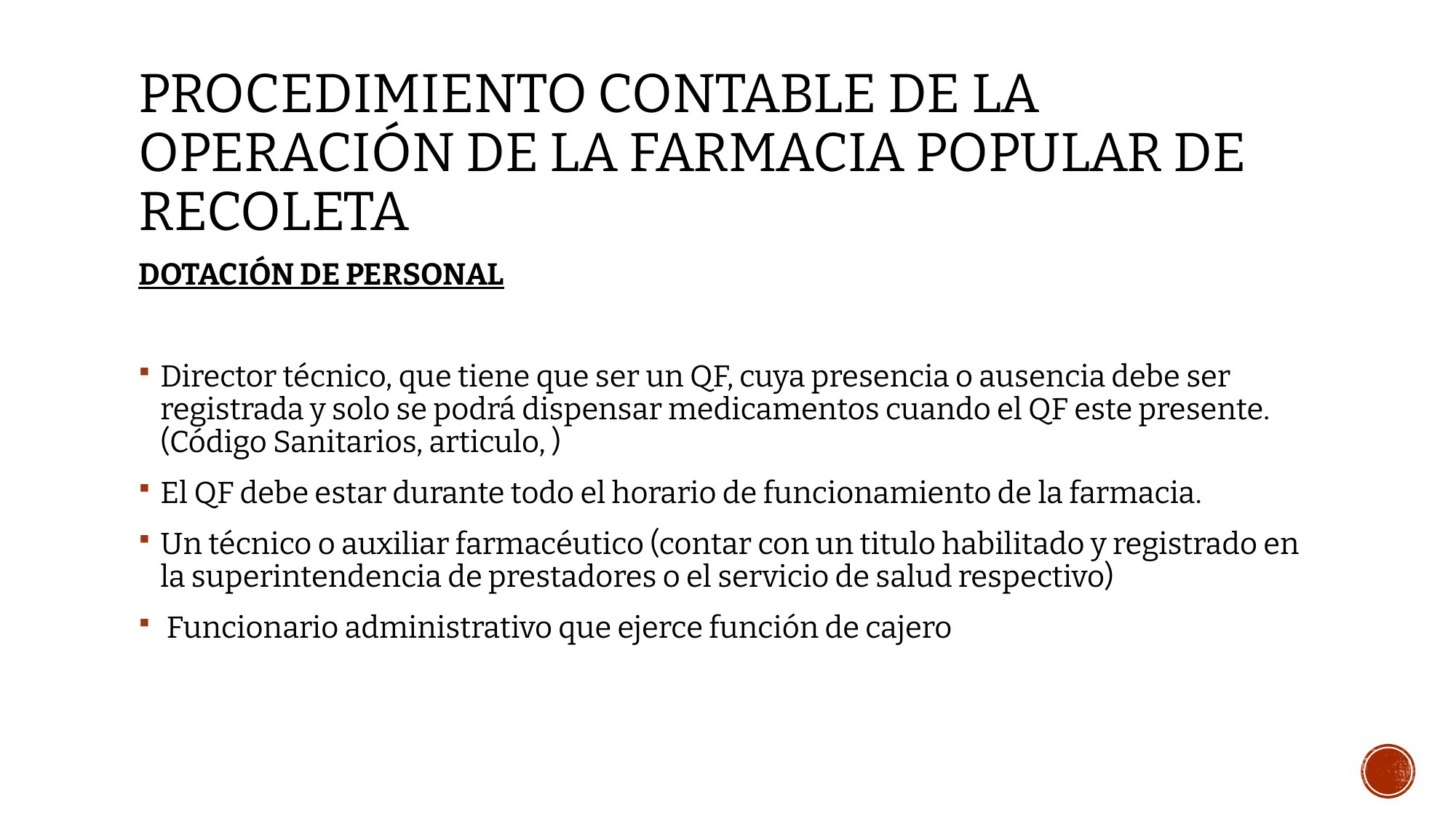

# procedimiento contable de la operación de la farmacia popular DE RECOLETA
DOTACIÓN DE PERSONAL

Director técnico, que tiene que ser un QF, cuya presencia o ausencia debe ser registrada y solo se podrá dispensar medicamentos cuando el QF este presente. (Código Sanitarios, articulo, )
El QF debe estar durante todo el horario de funcionamiento de la farmacia.
Un técnico o auxiliar farmacéutico (contar con un titulo habilitado y registrado en la superintendencia de prestadores o el servicio de salud respectivo)
 Funcionario administrativo que ejerce función de cajero